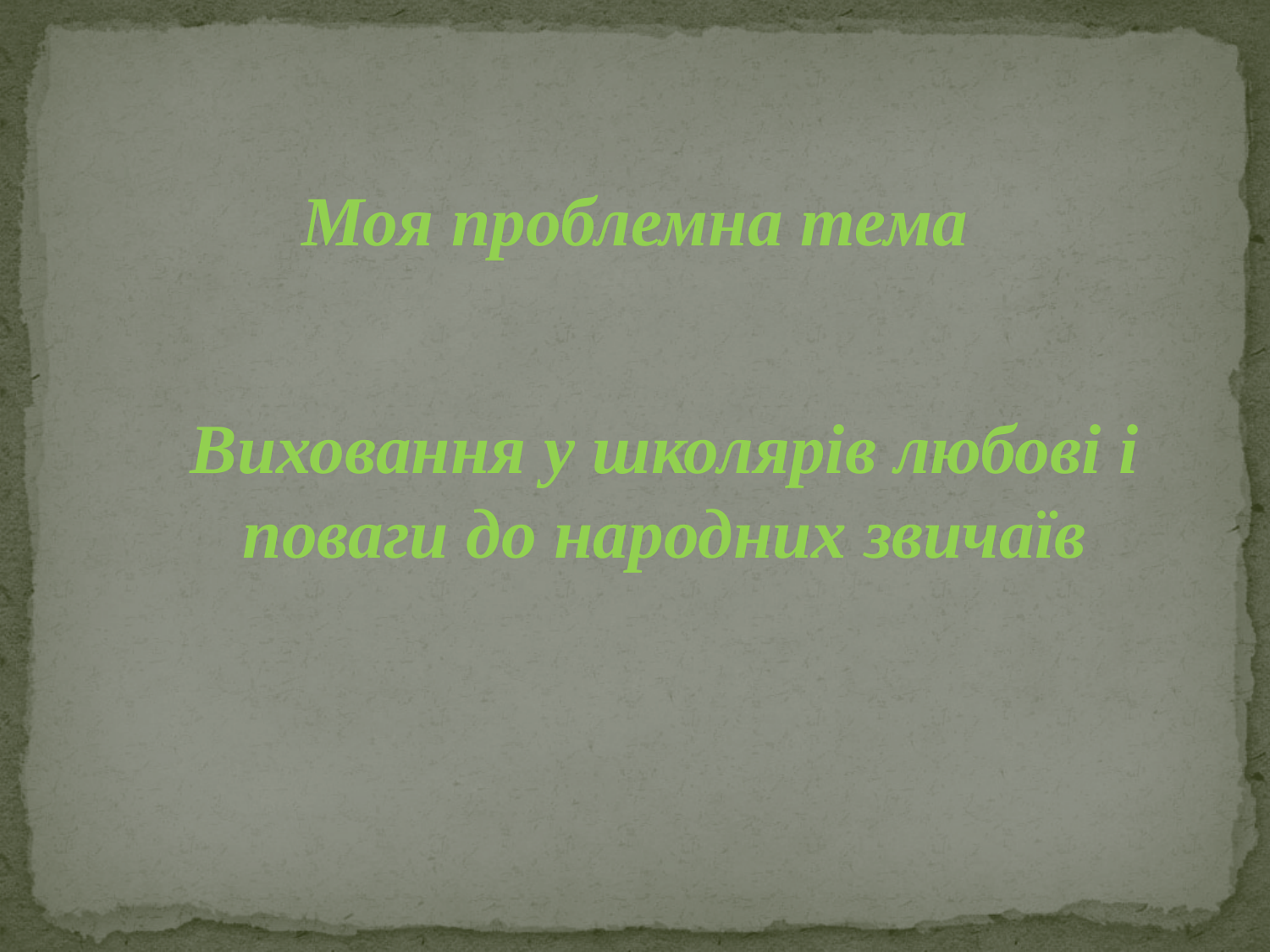

Моя проблемна тема
Виховання у школярів любові і поваги до народних звичаїв